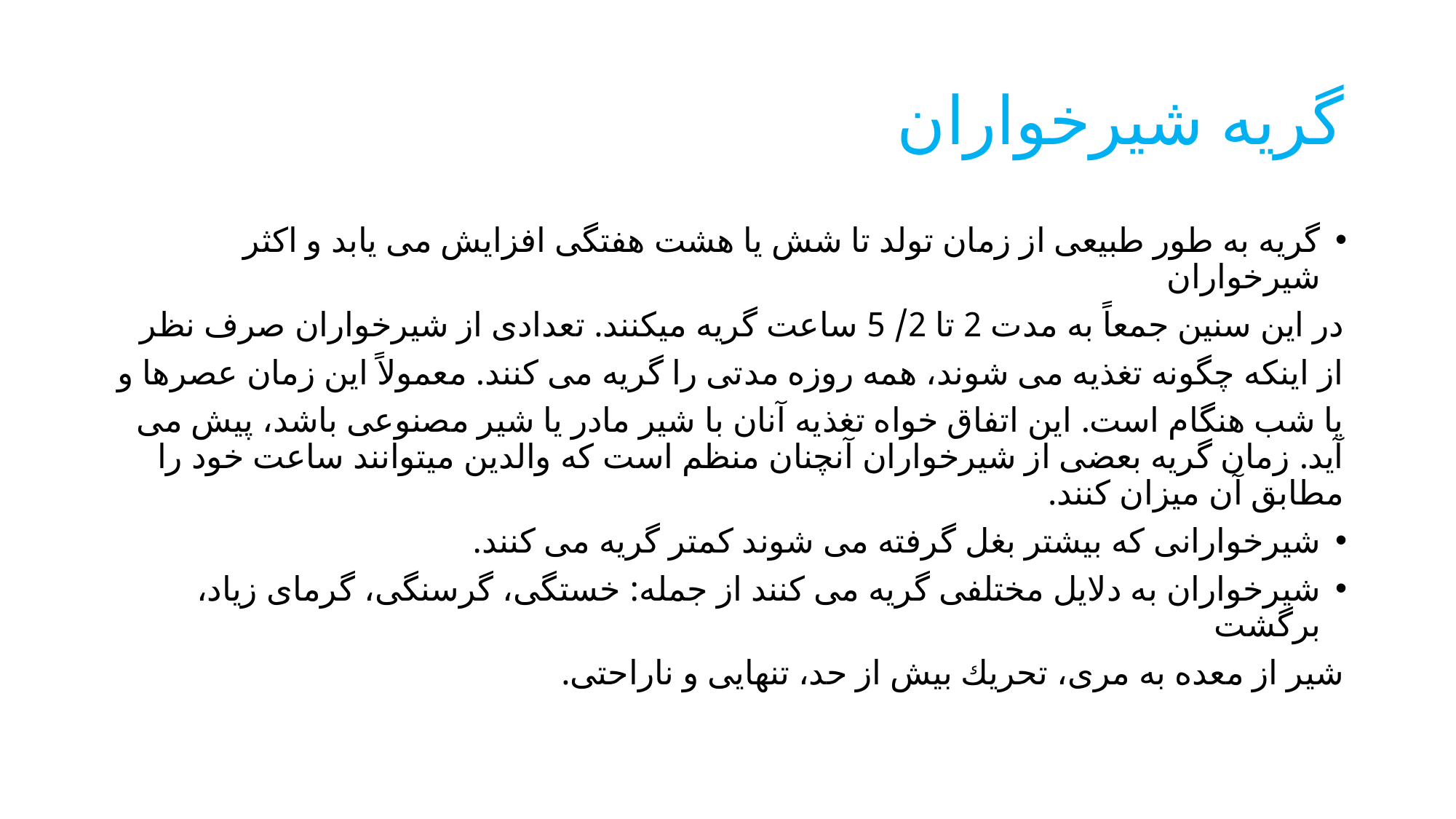

# گریه شیرخواران
گریه به طور طبیعی از زمان تولد تا شش یا هشت هفتگی افزایش می یابد و اکثر شیرخواران
در این سنین جمعاً به مدت 2 تا 2/ 5 ساعت گریه میکنند. تعدادی از شیرخواران صرف نظر
از اینكه چگونه تغذیه می شوند، همه روزه مدتی را گریه می کنند. معمولاً این زمان عصرها و
یا شب هنگام است. این اتفاق خواه تغذیه آنان با شیر مادر یا شیر مصنوعی باشد، پیش می آید. زمان گریه بعضی از شیرخواران آنچنان منظم است كه والدین میتوانند ساعت خود را مطابق آن میزان كنند.
شیرخوارانی كه بیشتر بغل گرفته می شوند كمتر گریه می کنند.
شیرخواران به دلایل مختلفی گریه می کنند از جمله: خستگی، گرسنگی، گرمای زیاد، برگشت
شیر از معده به مری، تحریك بیش از حد، تنهایی و ناراحتی.